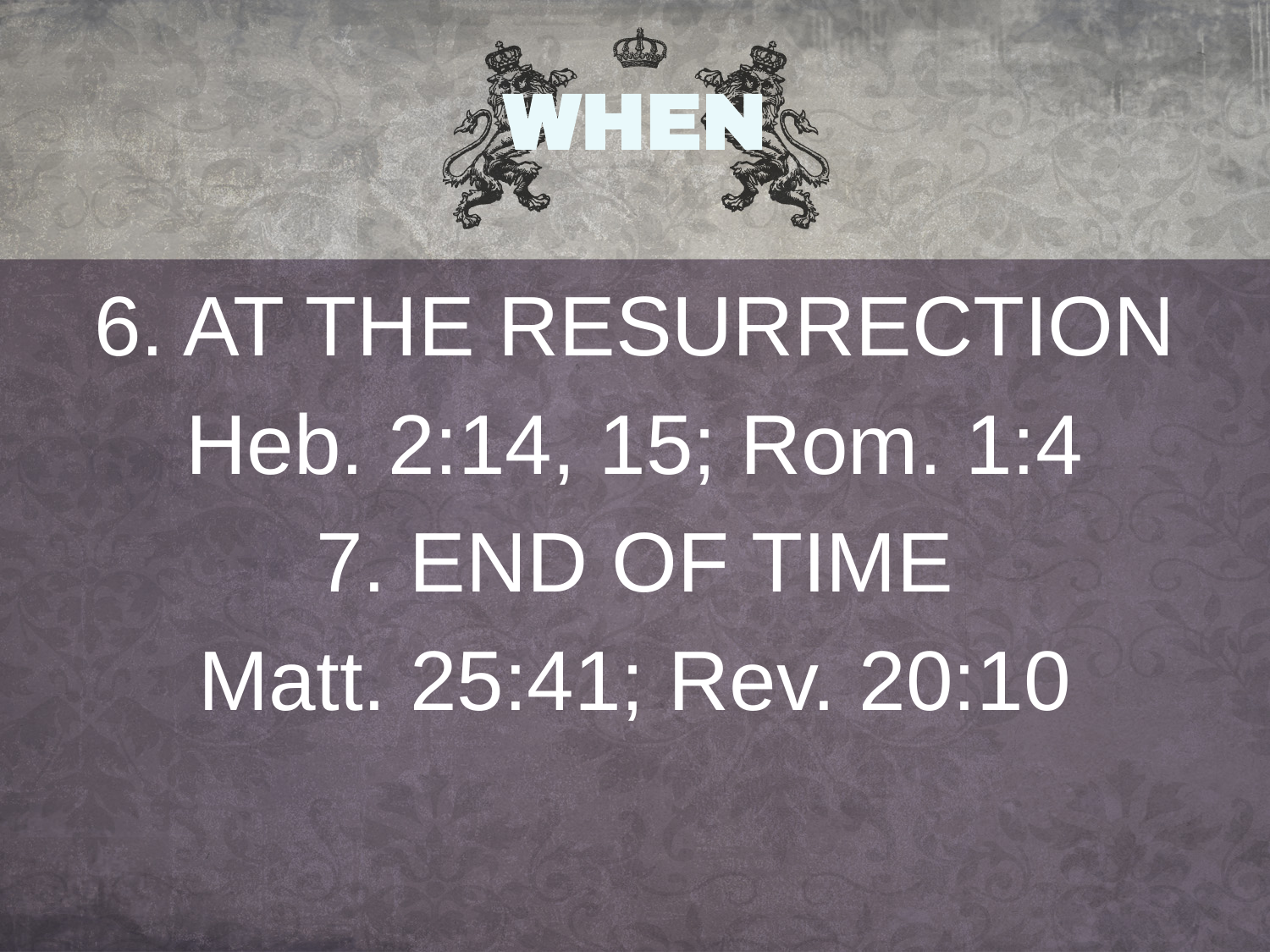

# WHEN
6. AT THE RESURRECTION
Heb. 2:14, 15; Rom. 1:4
7. END OF TIME
Matt. 25:41; Rev. 20:10